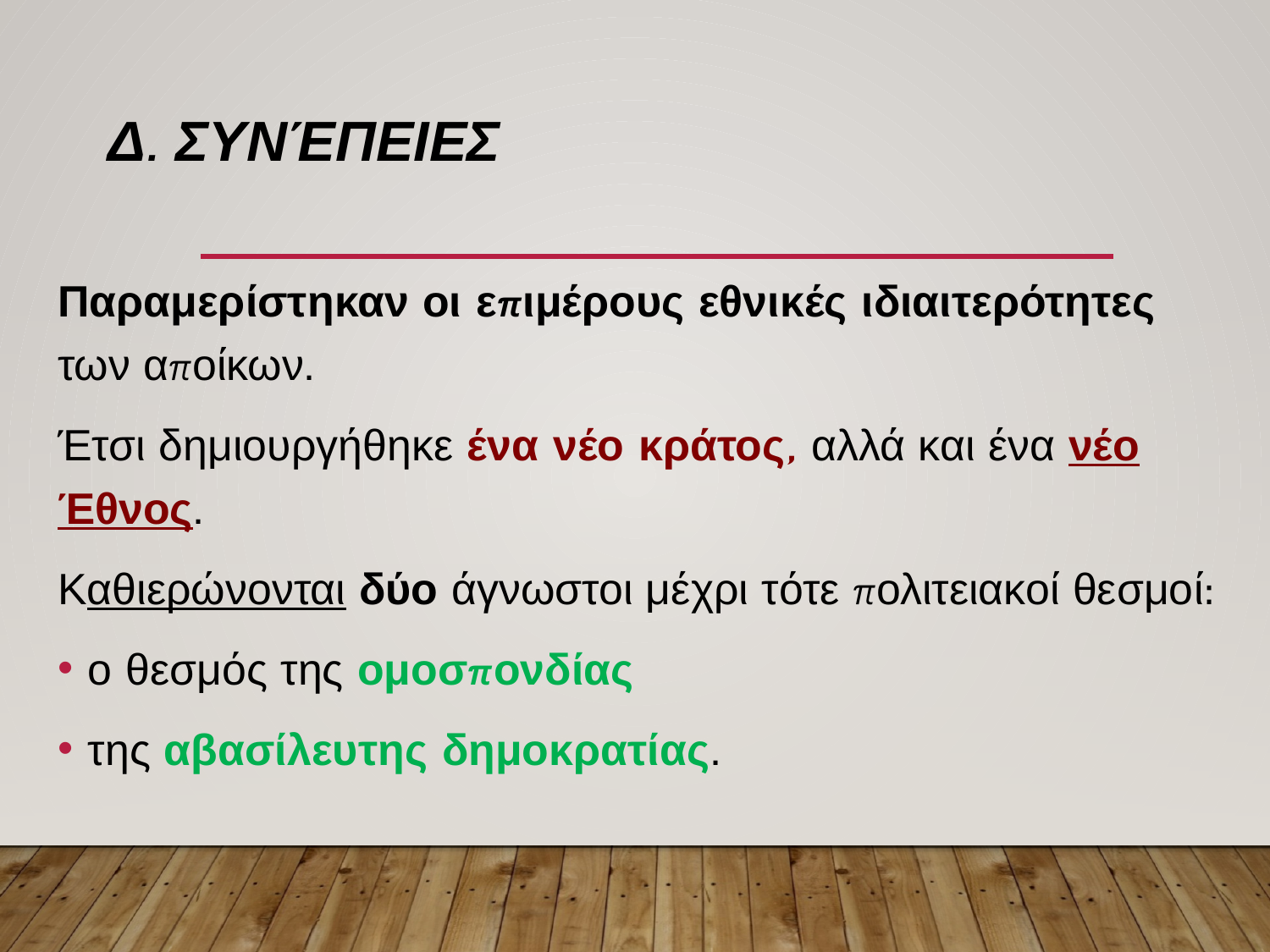

# δ. συνέπειες
Παραμερίστηκαν οι επιμέρους εθνικές ιδιαιτερότητες των αποίκων.
Έτσι δημιουργήθηκε ένα νέο κράτος, αλλά και ένα νέο Έθνος.
Καθιερώνονται δύο άγνωστοι μέχρι τότε πολιτειακοί θεσμοί:
ο θεσμός της ομοσπονδίας
της αβασίλευτης δημοκρατίας.